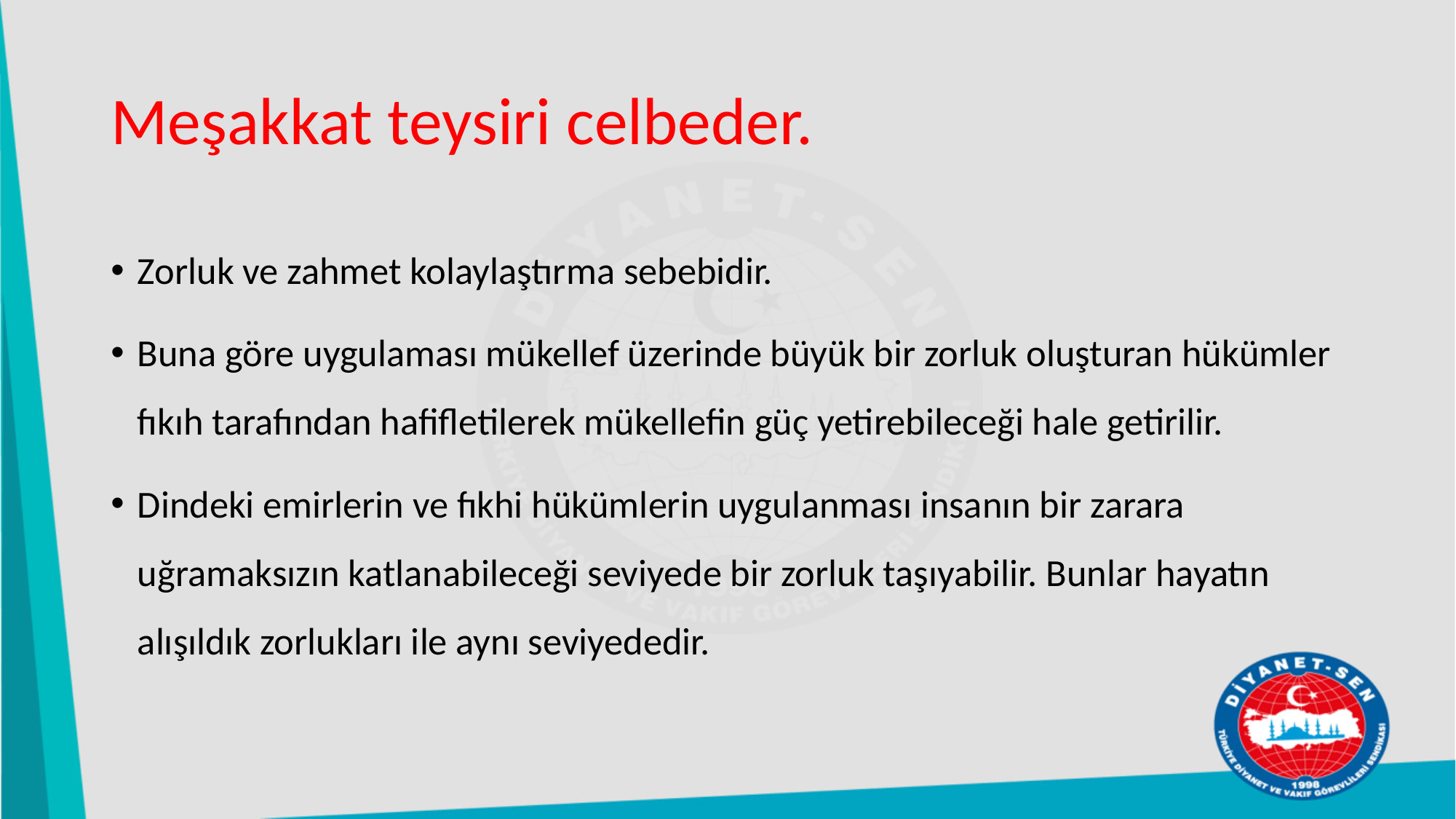

# Meşakkat teysiri celbeder.
Zorluk ve zahmet kolaylaştırma sebebidir.
Buna göre uygulaması mükellef üzerinde büyük bir zorluk oluşturan hükümler fıkıh tarafından hafifletilerek mükellefin güç yetirebileceği hale getirilir.
Dindeki emirlerin ve fıkhi hükümlerin uygulanması insanın bir zarara uğramaksızın katlanabileceği seviyede bir zorluk taşıyabilir. Bunlar hayatın alışıldık zorlukları ile aynı seviyededir.